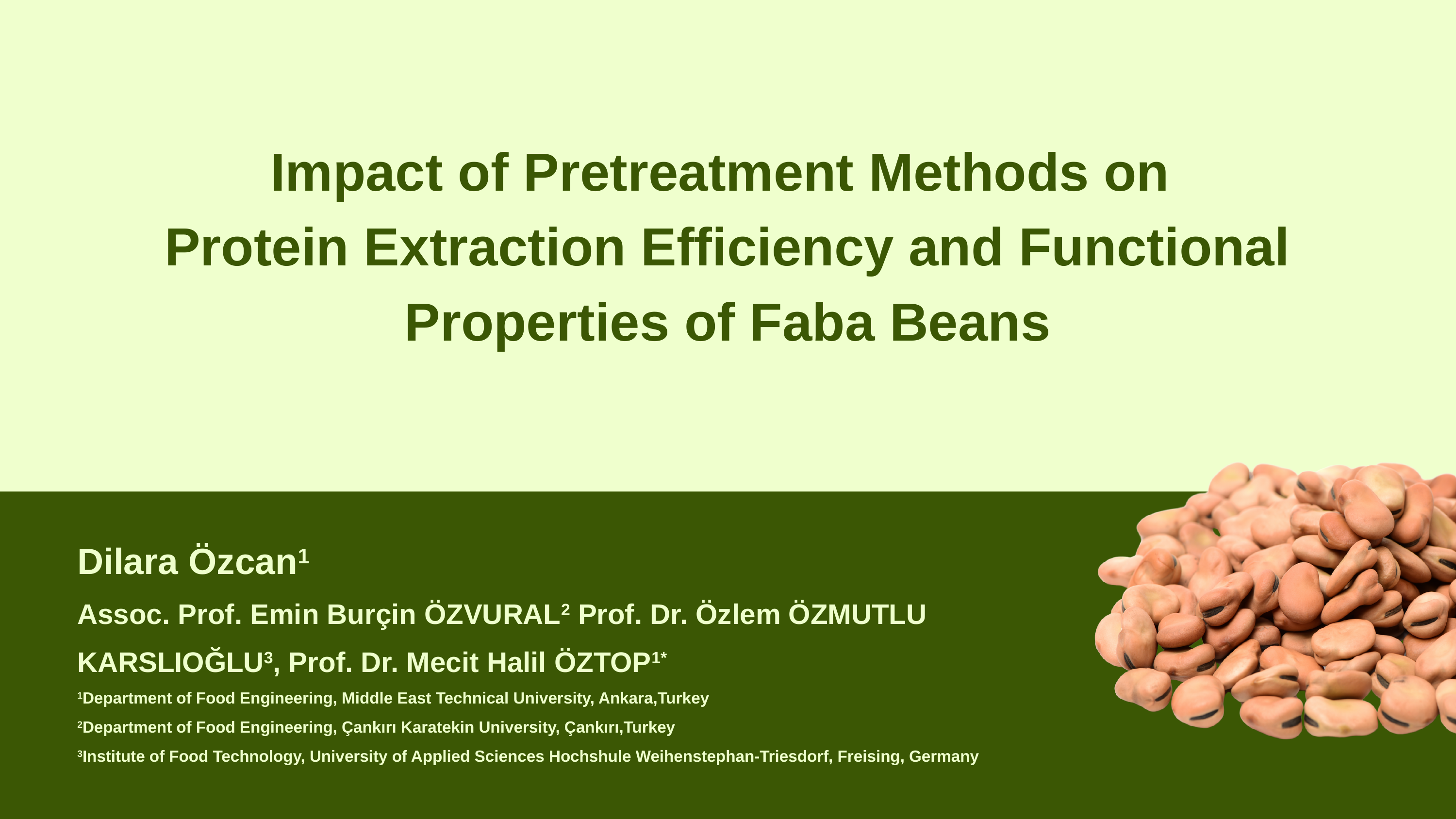

Impact of Pretreatment Methods on
Protein Extraction Efficiency and Functional Properties of Faba Beans

Dilara Özcan1
Assoc. Prof. Emin Burçin ÖZVURAL2 Prof. Dr. Özlem ÖZMUTLU KARSLIOĞLU3, Prof. Dr. Mecit Halil ÖZTOP1*
1Department of Food Engineering, Middle East Technical University, Ankara,Turkey
2Department of Food Engineering, Çankırı Karatekin University, Çankırı,Turkey
3Institute of Food Technology, University of Applied Sciences Hochshule Weihenstephan-Triesdorf, Freising, Germany